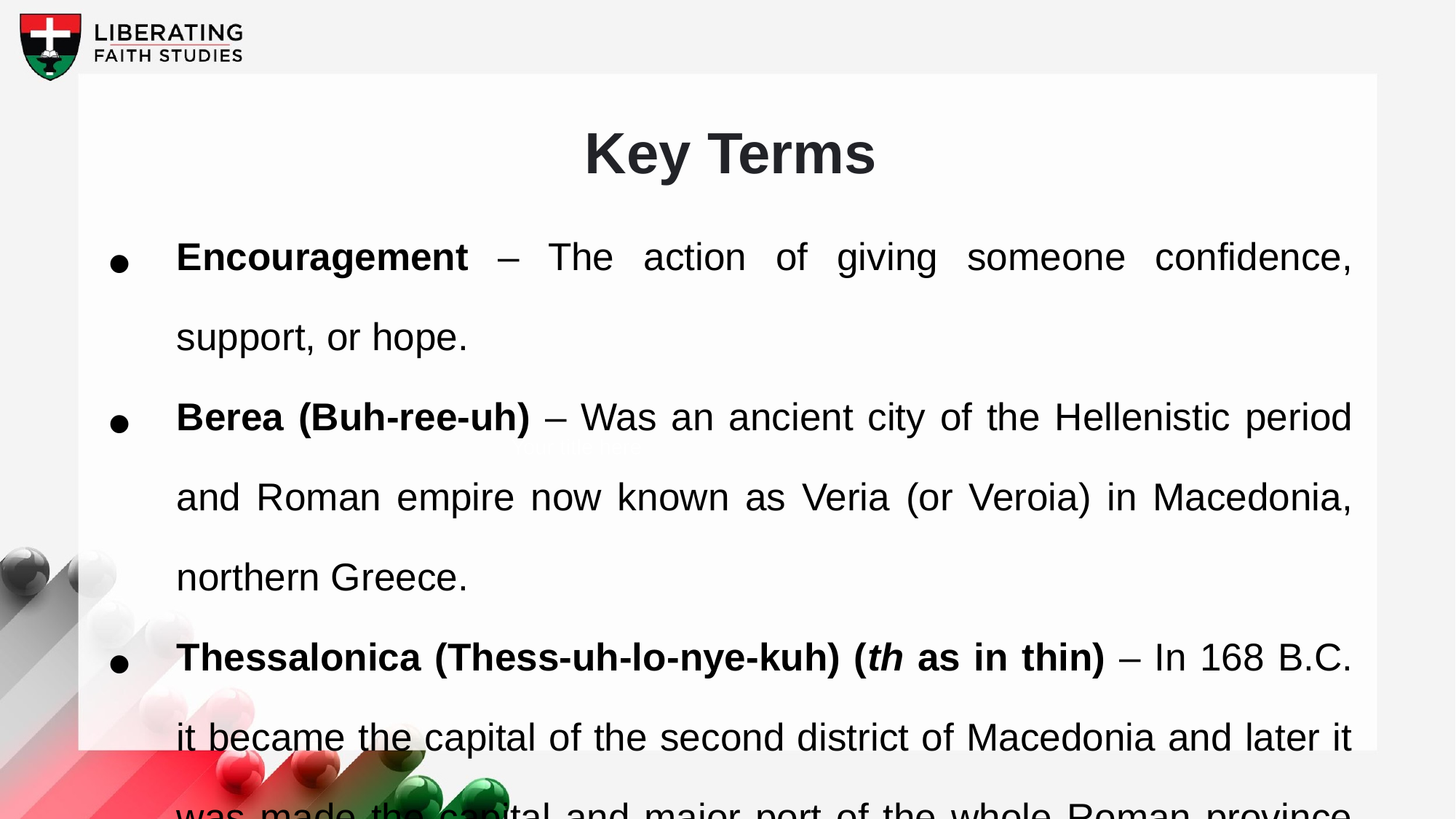

Key Terms
Encouragement – The action of giving someone confidence, support, or hope.
Berea (Buh-ree-uh) – Was an ancient city of the Hellenistic period and Roman empire now known as Veria (or Veroia) in Macedonia, northern Greece.
Thessalonica (Thess-uh-lo-nye-kuh) (th as in thin) – In 168 B.C. it became the capital of the second district of Macedonia and later it was made the capital and major port of the whole Roman province of Macedonia (146 B.C.). In 42 B.C., after the battle at Philippi, Thessalonica was made
Your title here